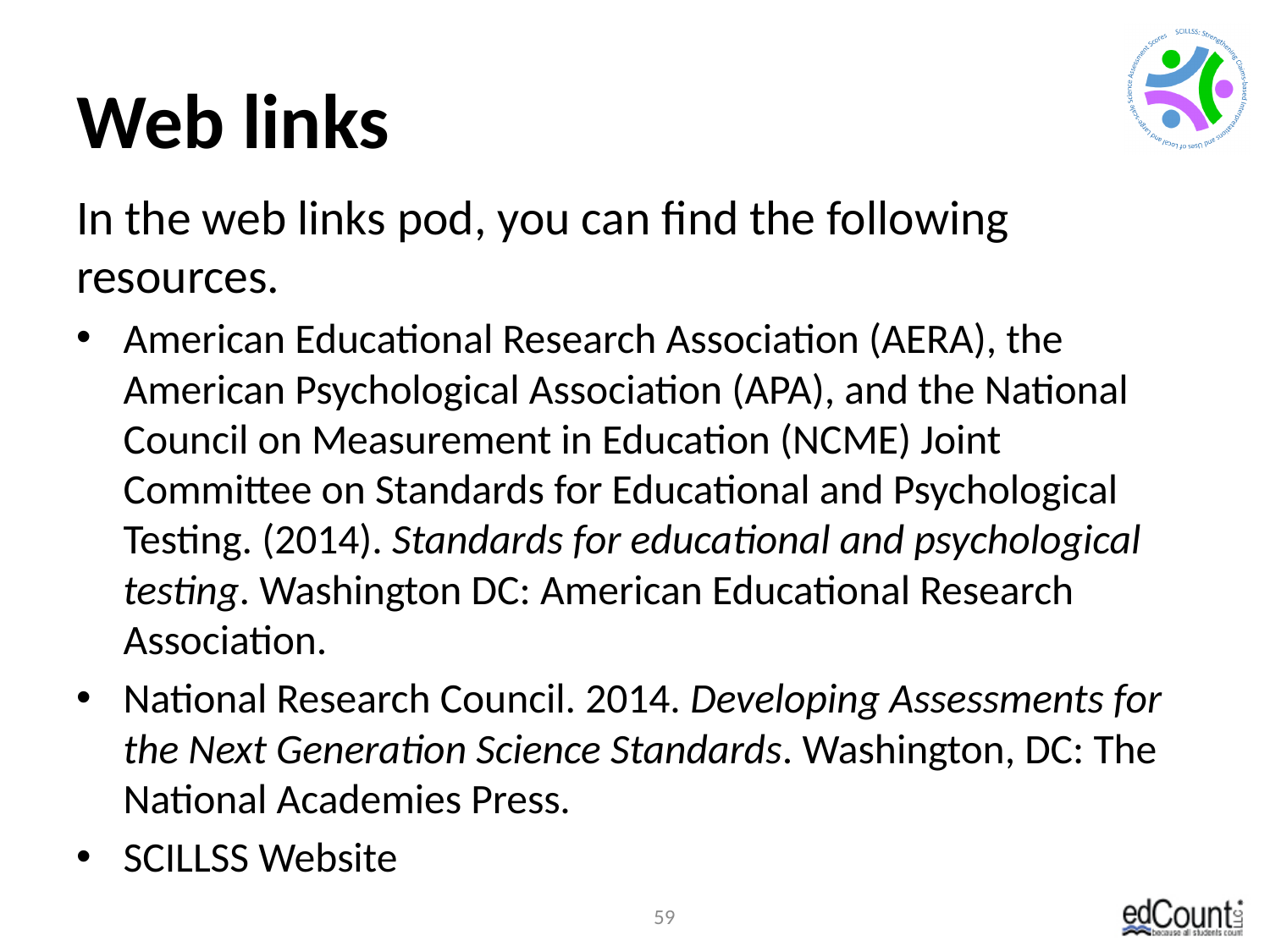

# Web links
In the web links pod, you can find the following resources.
American Educational Research Association (AERA), the American Psychological Association (APA), and the National Council on Measurement in Education (NCME) Joint Committee on Standards for Educational and Psychological Testing. (2014). Standards for educational and psychological testing. Washington DC: American Educational Research Association.
National Research Council. 2014. Developing Assessments for the Next Generation Science Standards. Washington, DC: The National Academies Press.
SCILLSS Website
59